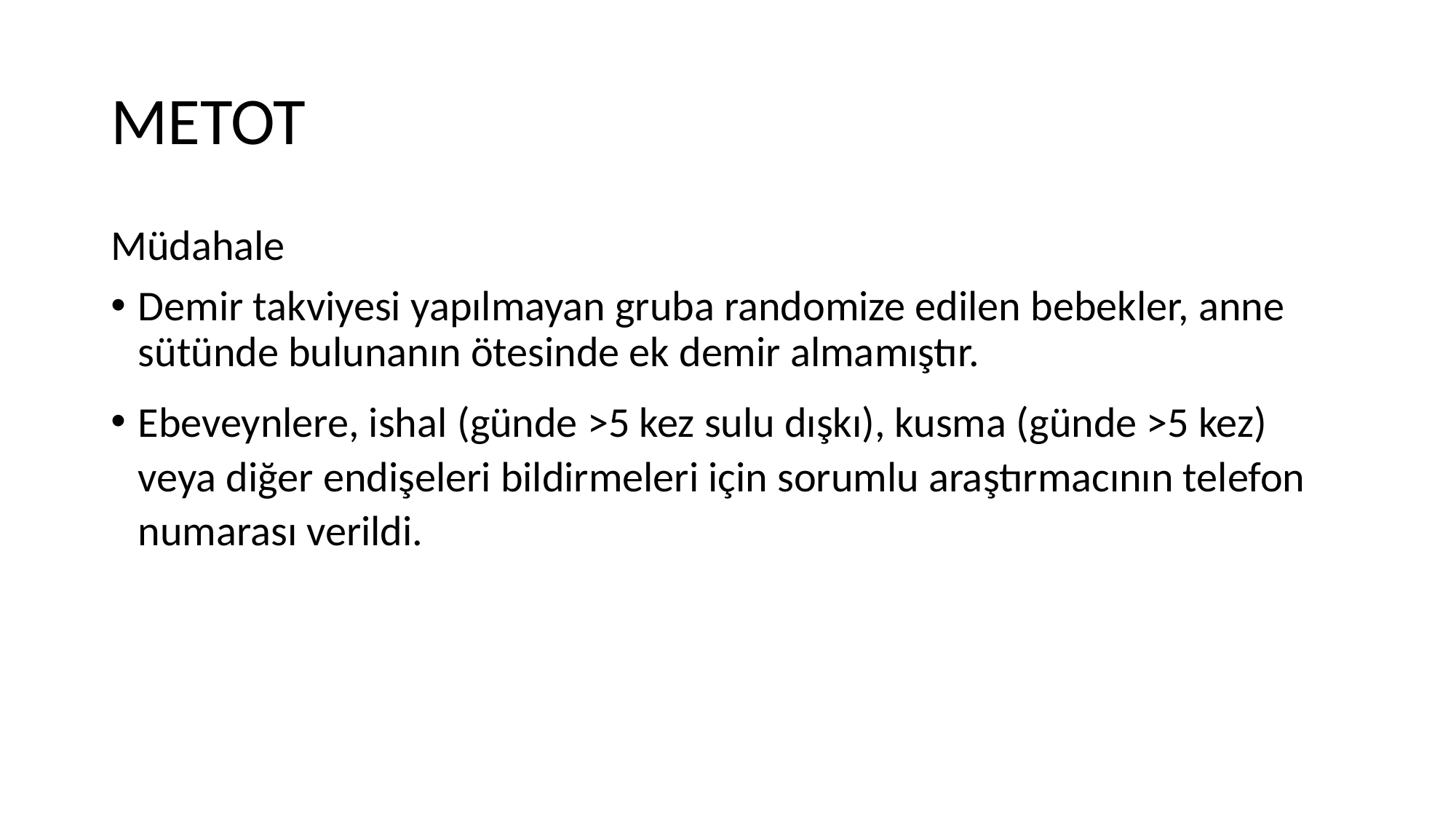

# METOT
Müdahale
Demir takviyesi yapılmayan gruba randomize edilen bebekler, anne sütünde bulunanın ötesinde ek demir almamıştır.
Ebeveynlere, ishal (günde >5 kez sulu dışkı), kusma (günde >5 kez) veya diğer endişeleri bildirmeleri için sorumlu araştırmacının telefon numarası verildi.